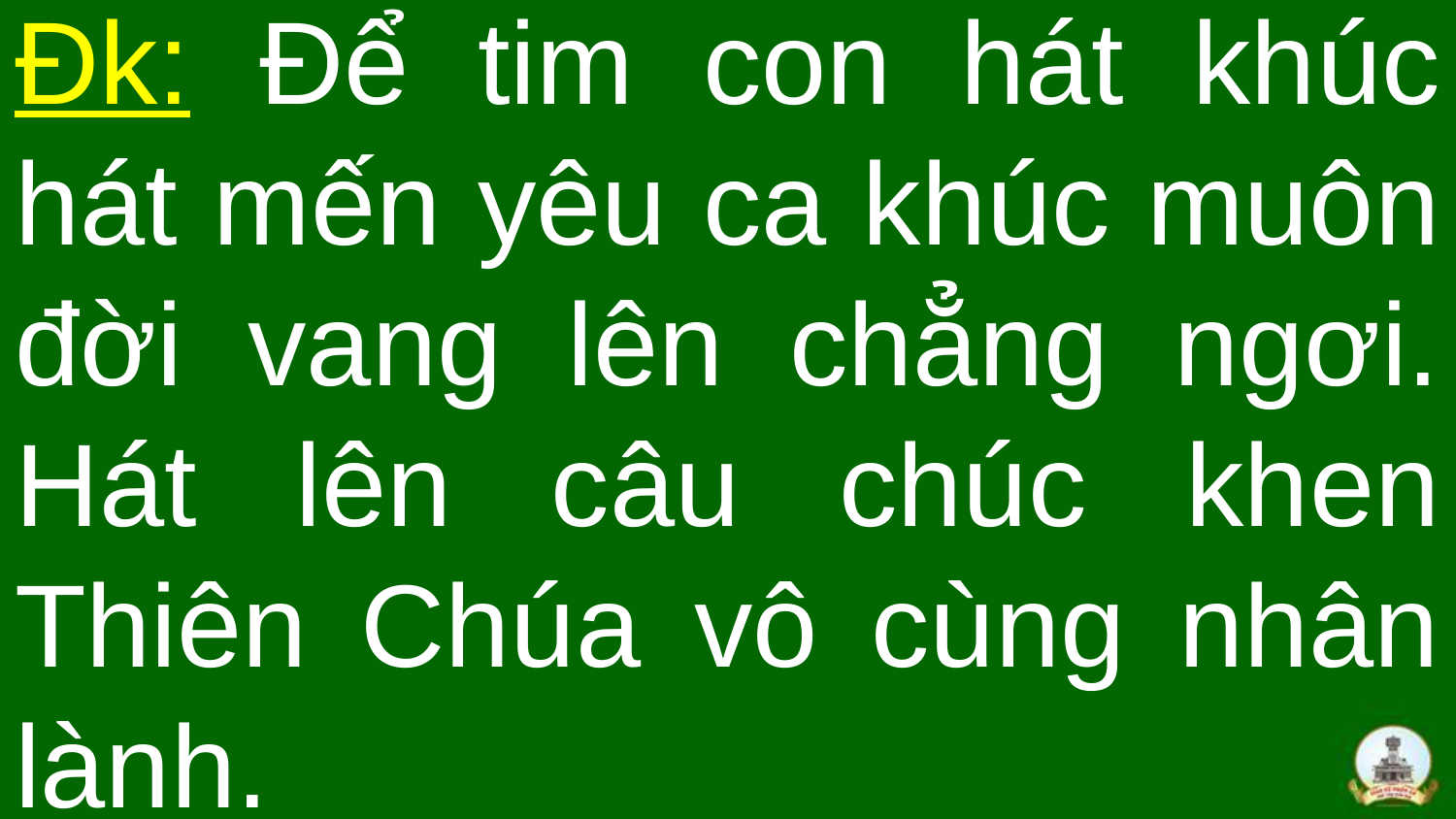

# Đk: Để tim con hát khúc hát mến yêu ca khúc muôn đời vang lên chẳng ngơi. Hát lên câu chúc khen Thiên Chúa vô cùng nhân lành.